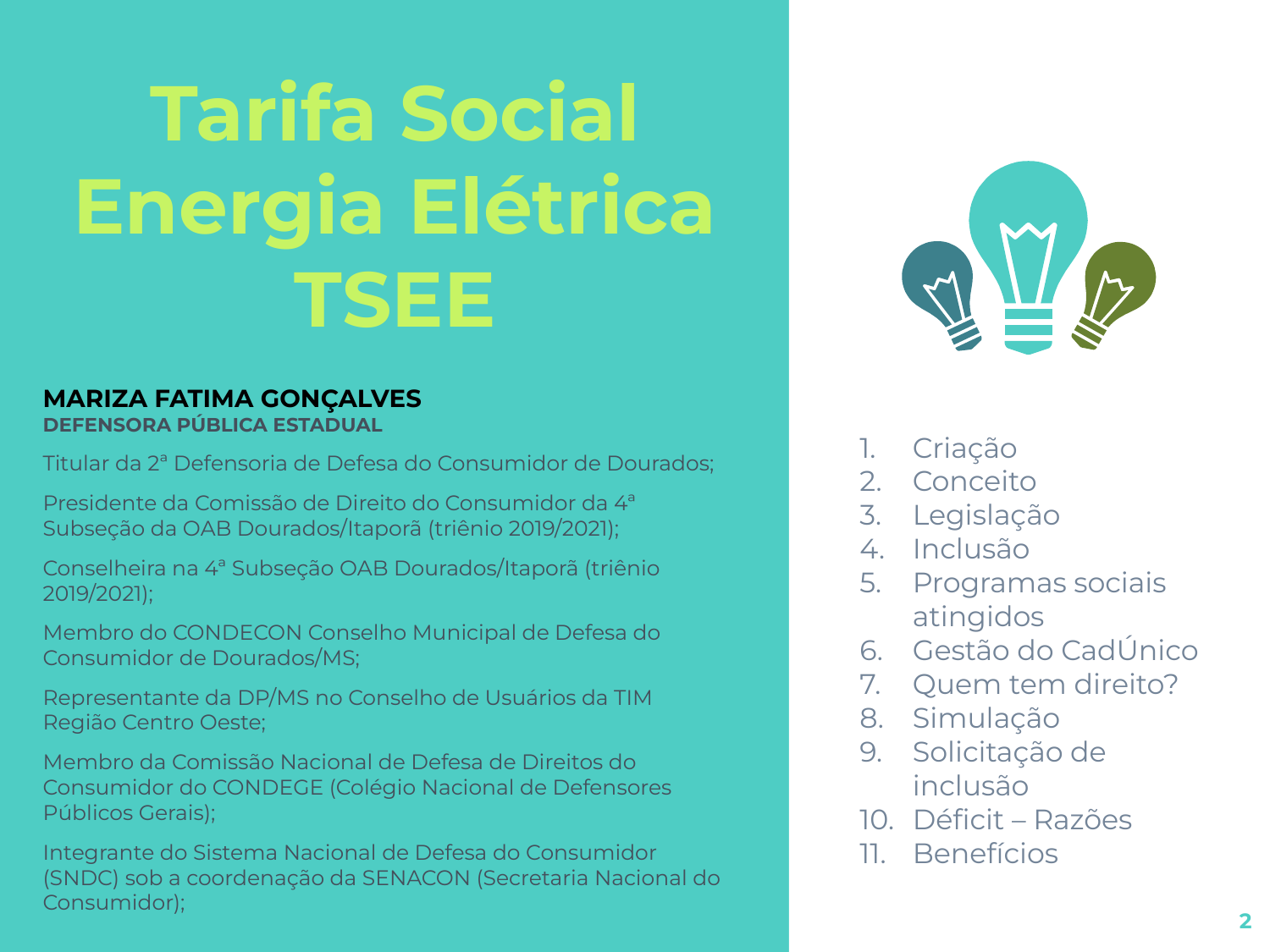

# Tarifa Social Energia Elétrica TSEE

MARIZA FATIMA GONÇALVES
DEFENSORA PÚBLICA ESTADUAL
Titular da 2ª Defensoria de Defesa do Consumidor de Dourados;
Presidente da Comissão de Direito do Consumidor da 4ª Subseção da OAB Dourados/Itaporã (triênio 2019/2021);
Conselheira na 4ª Subseção OAB Dourados/Itaporã (triênio 2019/2021);
Membro do CONDECON Conselho Municipal de Defesa do Consumidor de Dourados/MS;
Representante da DP/MS no Conselho de Usuários da TIM Região Centro Oeste;
Membro da Comissão Nacional de Defesa de Direitos do Consumidor do CONDEGE (Colégio Nacional de Defensores Públicos Gerais);
Integrante do Sistema Nacional de Defesa do Consumidor (SNDC) sob a coordenação da SENACON (Secretaria Nacional do Consumidor);

Criação
Conceito
Legislação
Inclusão
Programas sociais atingidos
Gestão do CadÚnico
Quem tem direito?
Simulação
Solicitação de inclusão
Déficit – Razões
Benefícios

2